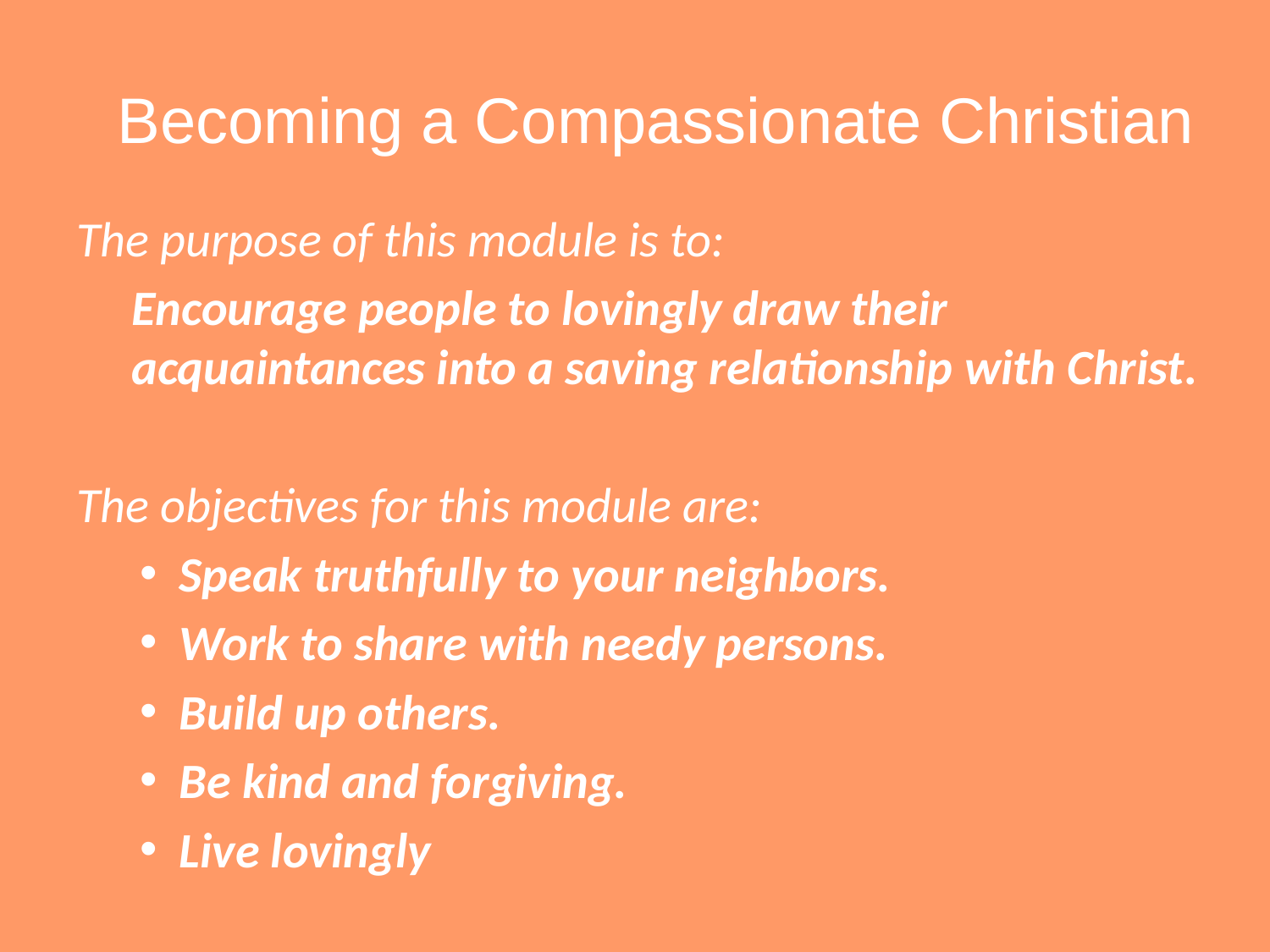

# Becoming a Compassionate Christian
The purpose of this module is to:
Encourage people to lovingly draw their acquaintances into a saving relationship with Christ.

The objectives for this module are:
Speak truthfully to your neighbors.
Work to share with needy persons.
Build up others.
Be kind and forgiving.
Live lovingly